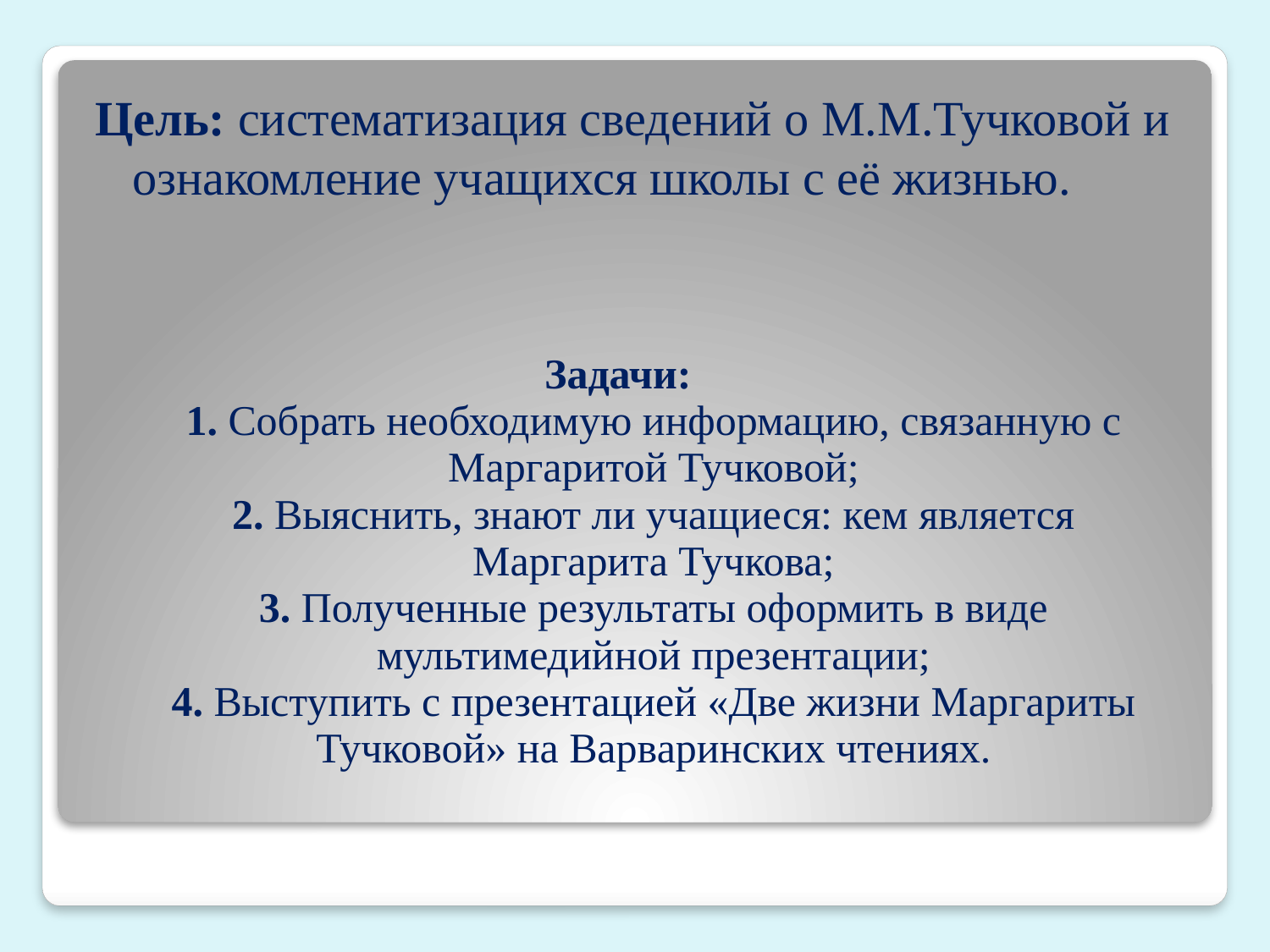

Цель: систематизация сведений о М.М.Тучковой и ознакомление учащихся школы с её жизнью.
# Задачи: 1. Собрать необходимую информацию, связанную с Маргаритой Тучковой; 2. Выяснить, знают ли учащиеся: кем является Маргарита Тучкова; 3. Полученные результаты оформить в виде мультимедийной презентации; 4. Выступить с презентацией «Две жизни Маргариты Тучковой» на Варваринских чтениях.